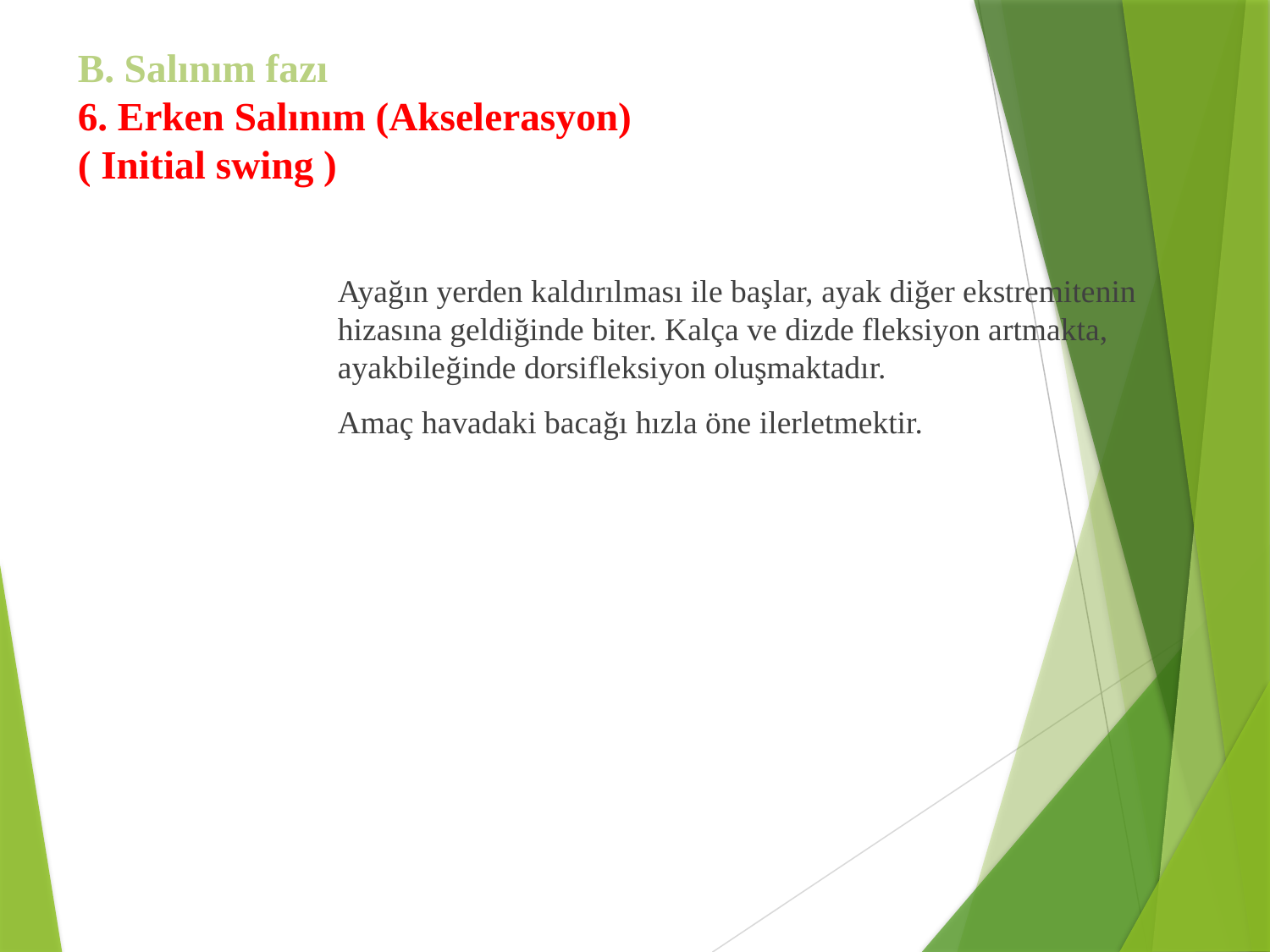

# B. Salınım fazı 6. Erken Salınım (Akselerasyon) ( Initial swing )
Ayağın yerden kaldırılması ile başlar, ayak diğer ekstremitenin hizasına geldiğinde biter. Kalça ve dizde fleksiyon artmakta, ayakbileğinde dorsifleksiyon oluşmaktadır.
Amaç havadaki bacağı hızla öne ilerletmektir.